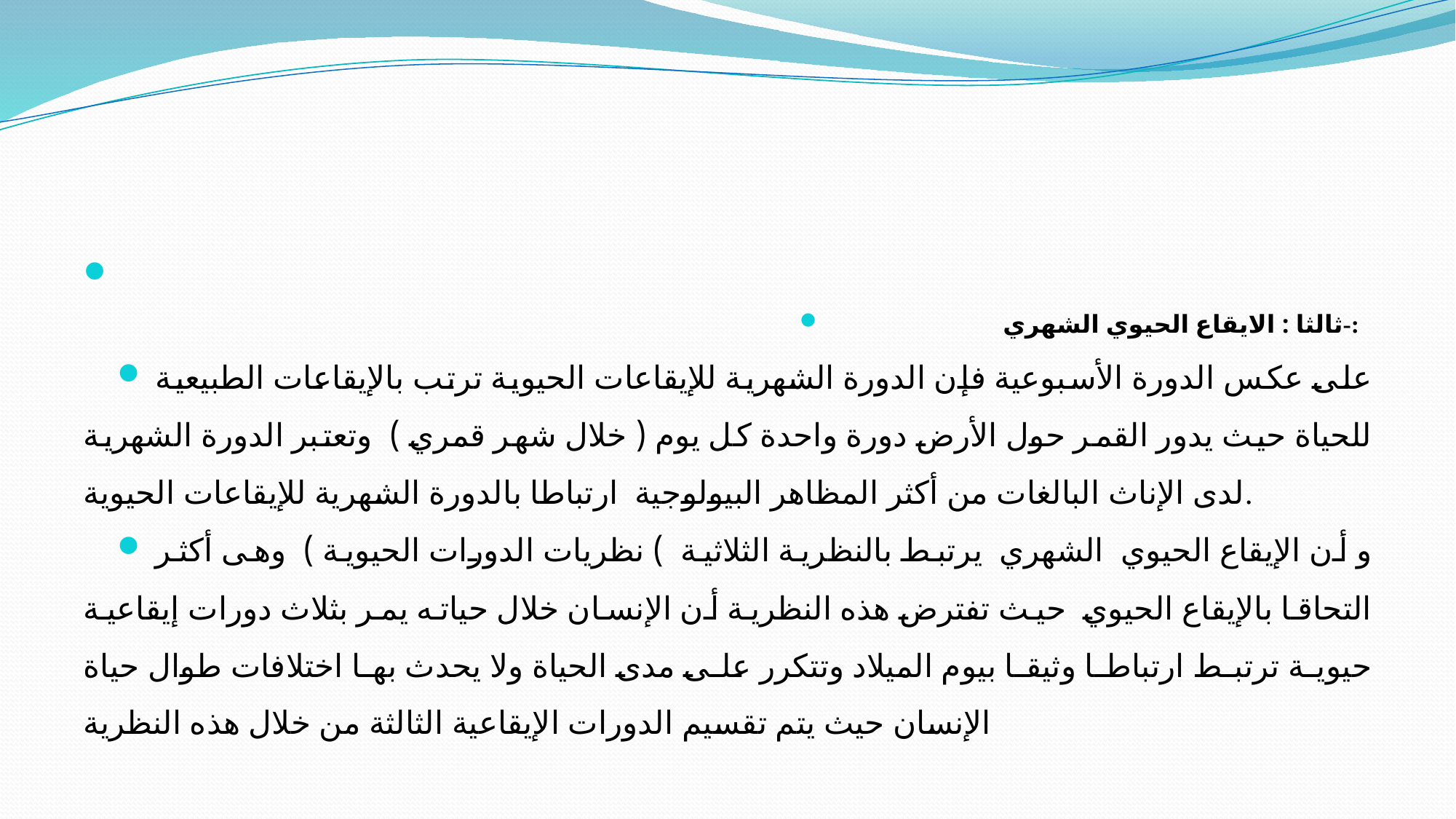

#

ثالثا : الايقاع الحيوي الشهري-:
على عكس الدورة الأسبوعية فإن الدورة الشهرية للإيقاعات الحيوية ترتب بالإيقاعات الطبيعية للحياة حيث يدور القمر حول الأرض دورة واحدة كل يوم ( خلال شهر قمري )  وتعتبر الدورة الشهرية لدى الإناث البالغات من أكثر المظاهر البيولوجية  ارتباطا بالدورة الشهرية للإيقاعات الحيوية.
و أن الإيقاع الحيوي  الشهري  يرتبط بالنظرية الثلاثية  ) نظريات الدورات الحيوية )  وهى أكثر التحاقا بالإيقاع الحيوي  حيث تفترض هذه النظرية أن الإنسان خلال حياته يمر بثلاث دورات إيقاعية حيوية ترتبط ارتباطا وثيقا بيوم الميلاد وتتكرر على مدى الحياة ولا يحدث بها اختلافات طوال حياة الإنسان حيث يتم تقسيم الدورات الإيقاعية الثالثة من خلال هذه النظرية